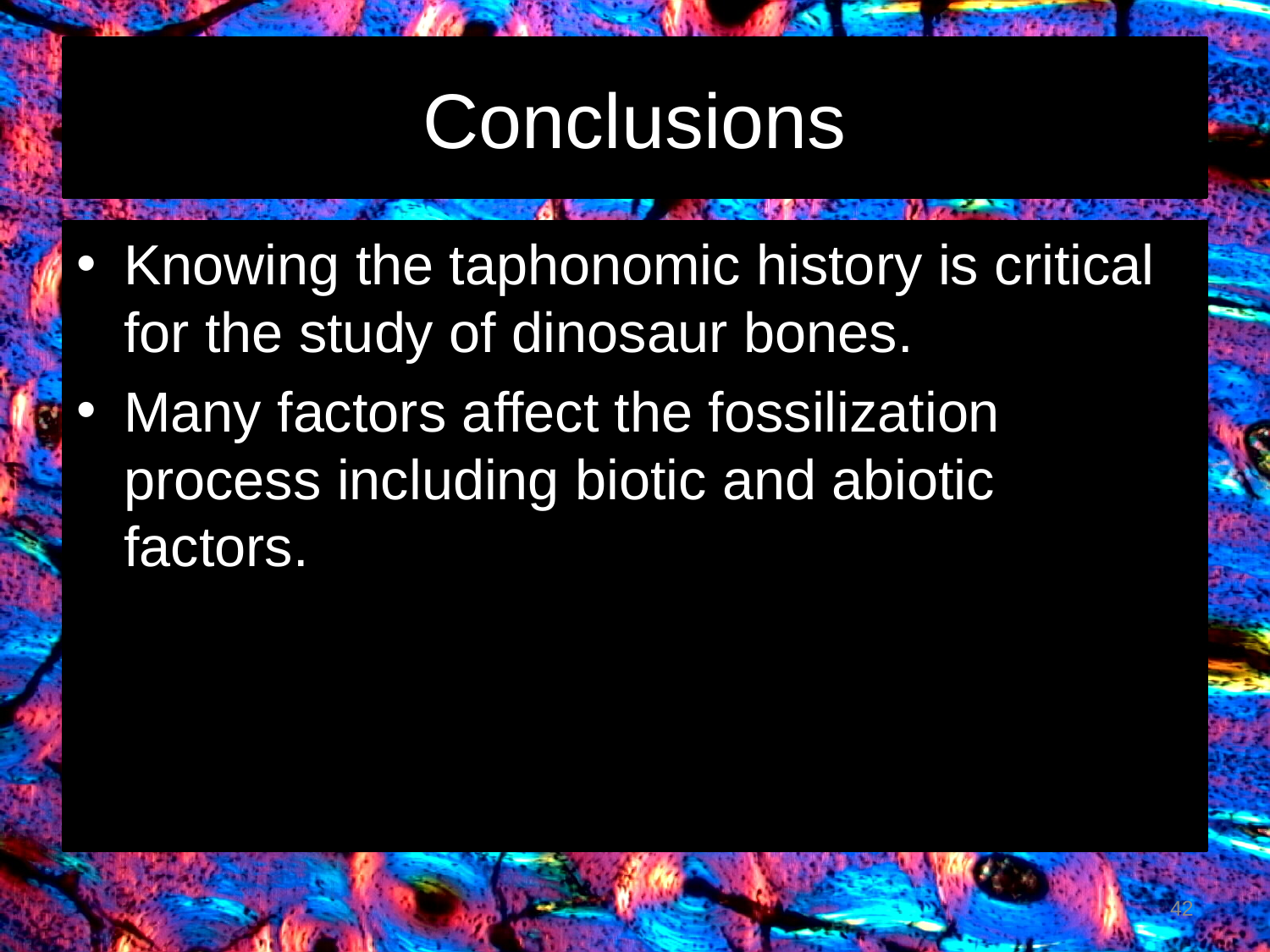

# Conclusions
Knowing the taphonomic history is critical for the study of dinosaur bones.
Many factors affect the fossilization process including biotic and abiotic factors.
42